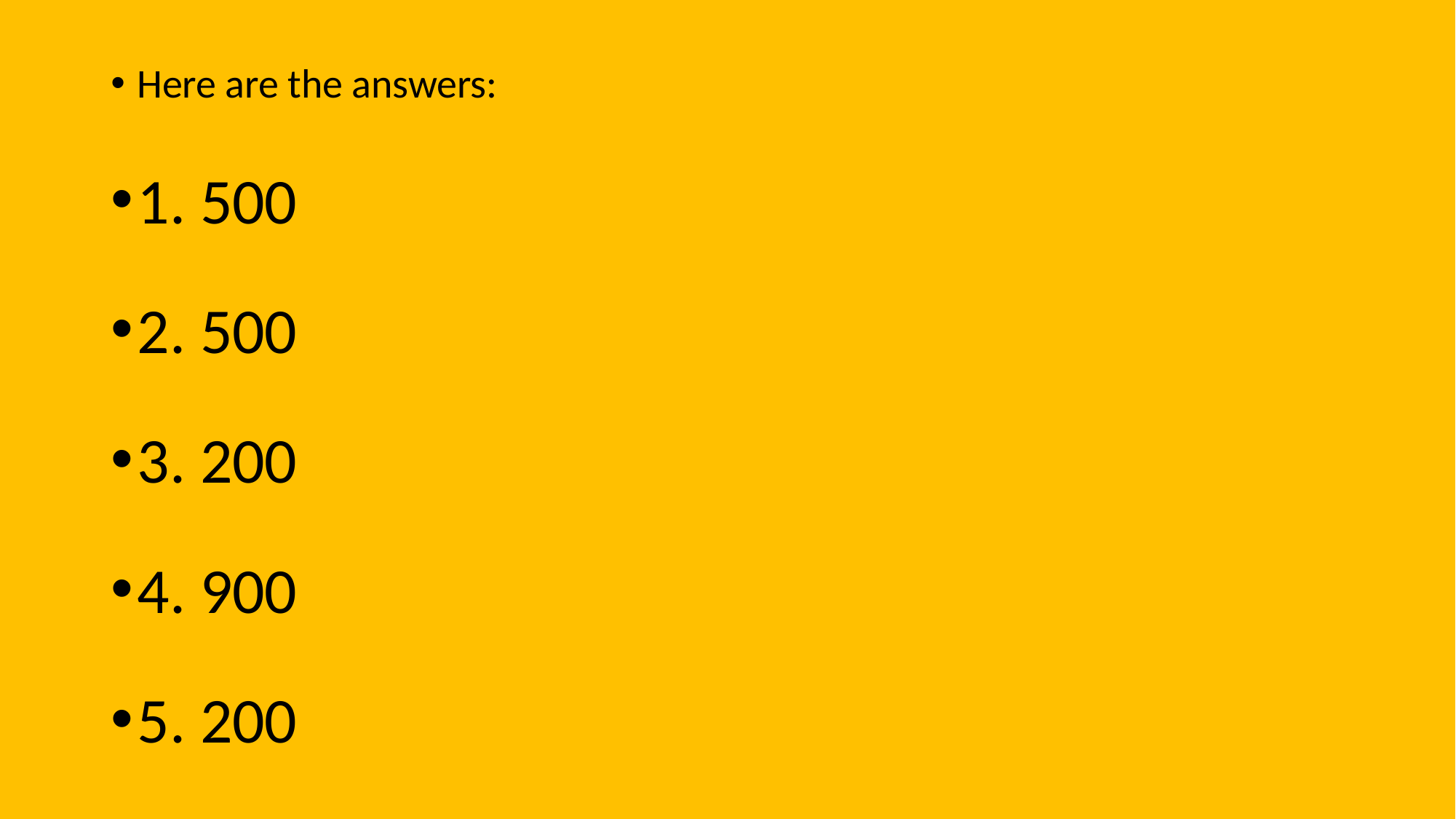

Here are the answers:
1. 500
2. 500
3. 200
4. 900
5. 200